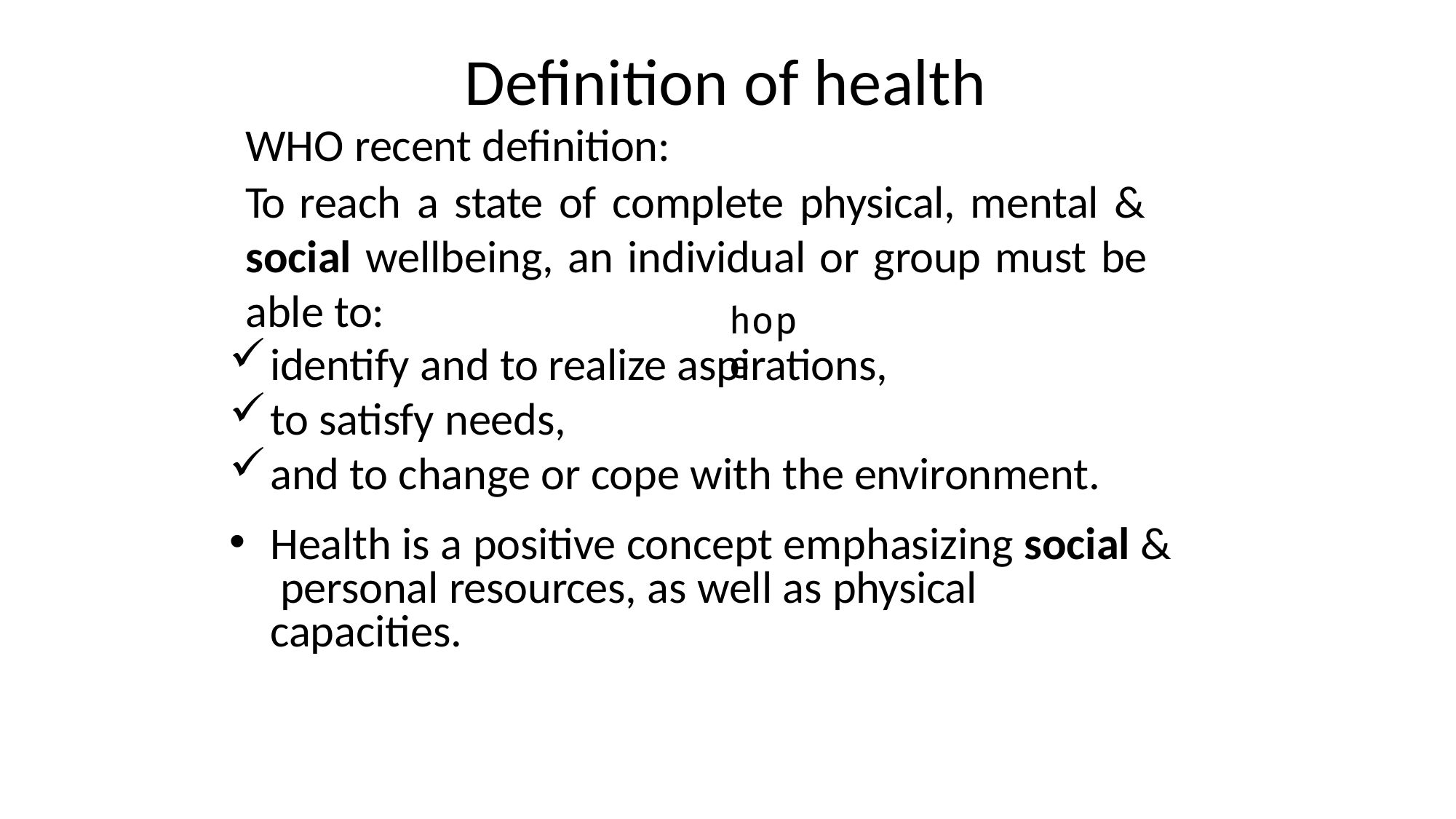

# Definition of health
WHO recent definition:
To reach a state of complete physical, mental &  social wellbeing, an individual or group must be  able to:
hope
identify and to realize aspirations,
to satisfy needs,
and to change or cope with the environment.
Health is a positive concept emphasizing social &  personal resources, as well as physical capacities.